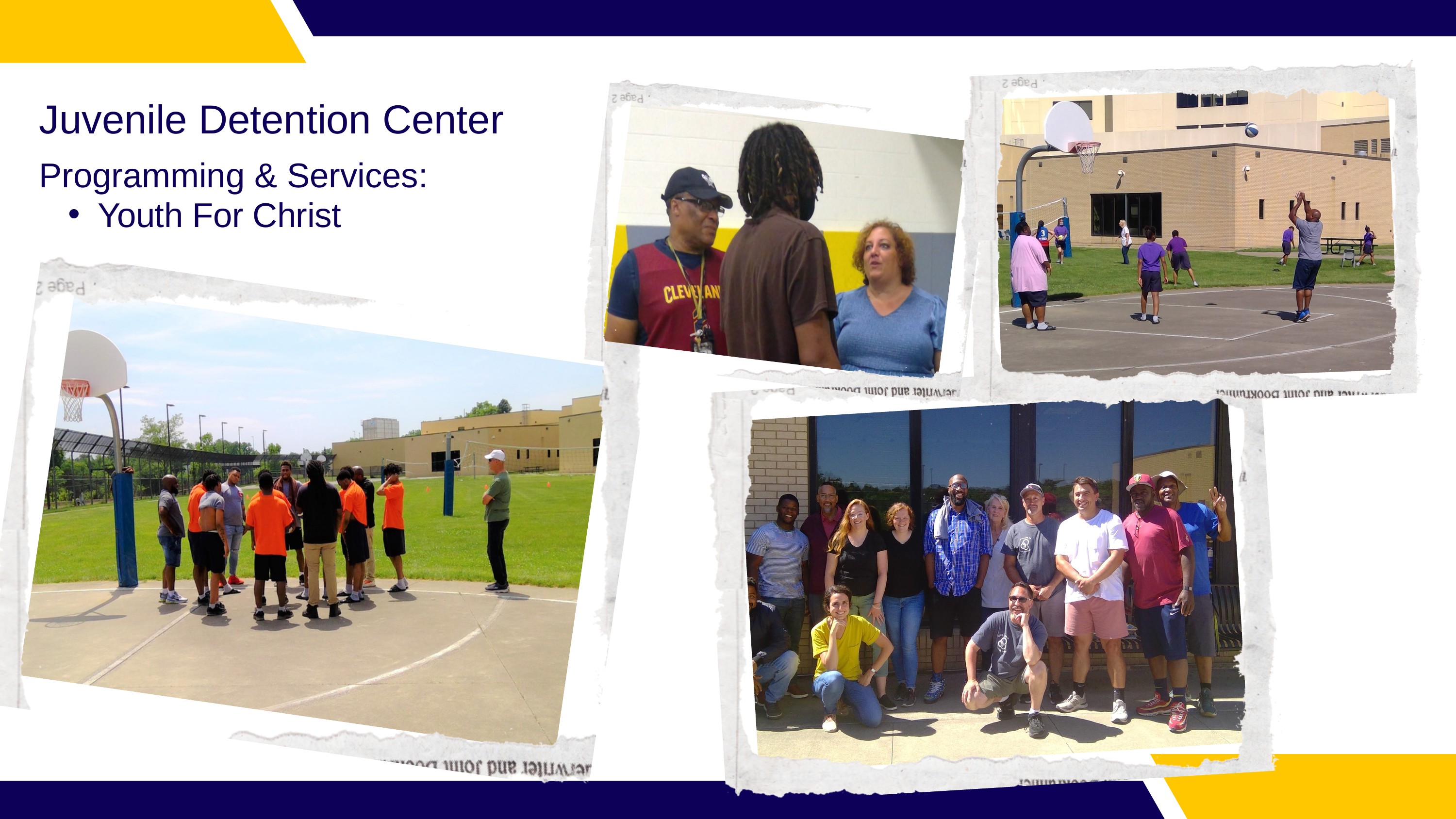

Juvenile Detention Center

Programming & Services:
Youth For Christ